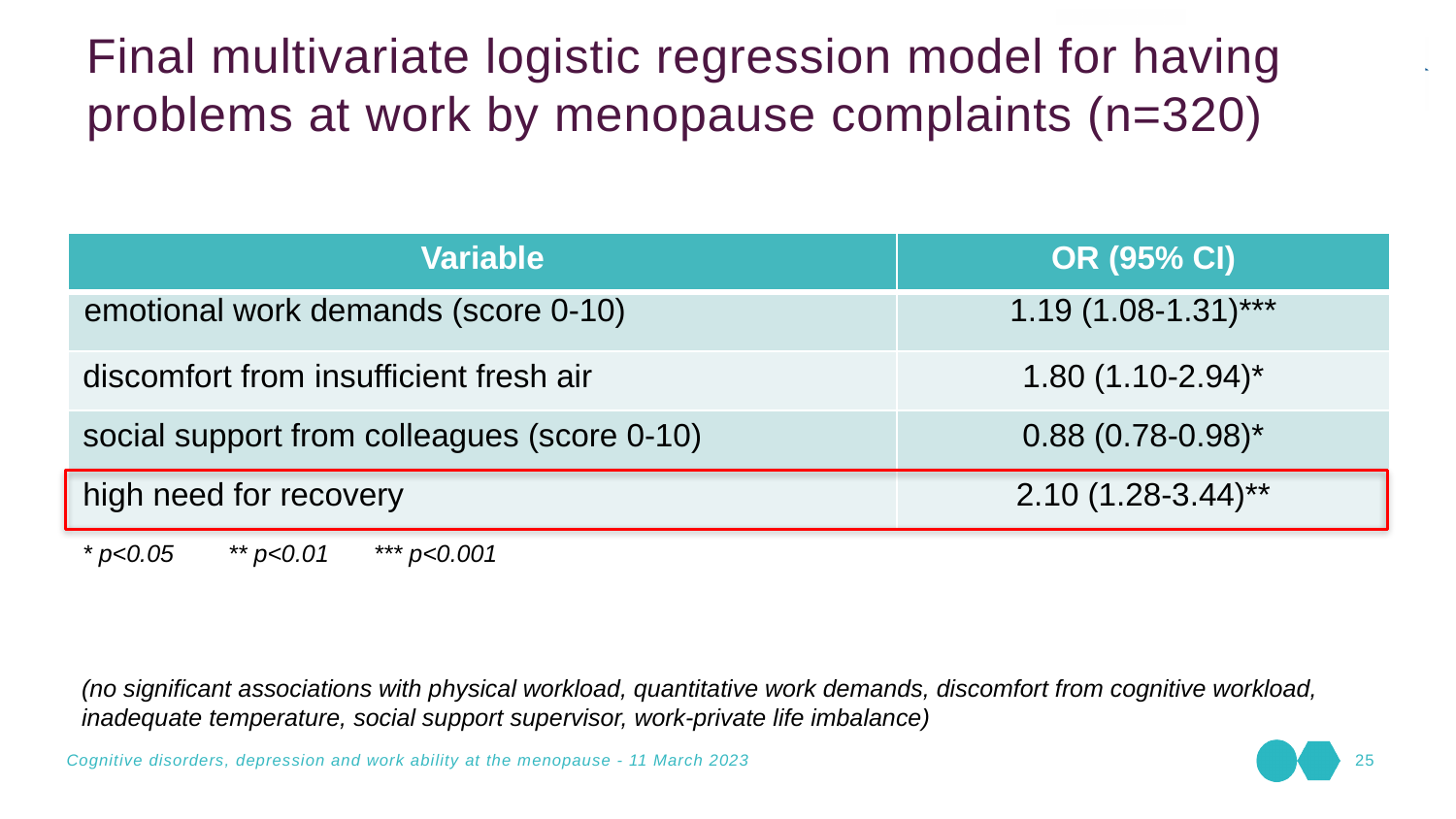

Final multivariate logistic regression model for having problems at work by menopause complaints (n=320)
| Variable | OR (95% CI) |
| --- | --- |
| emotional work demands (score 0-10) | 1.19 (1.08-1.31)\*\*\* |
| discomfort from insufficient fresh air | 1.80 (1.10-2.94)\* |
| social support from colleagues (score 0-10) | 0.88 (0.78-0.98)\* |
| high need for recovery | 2.10 (1.28-3.44)\*\* |

* p<0.05	** p<0.01	*** p<0.001
(no significant associations with physical workload, quantitative work demands, discomfort from cognitive workload, inadequate temperature, social support supervisor, work-private life imbalance)
Cognitive disorders, depression and work ability at the menopause - 11 March 2023
25